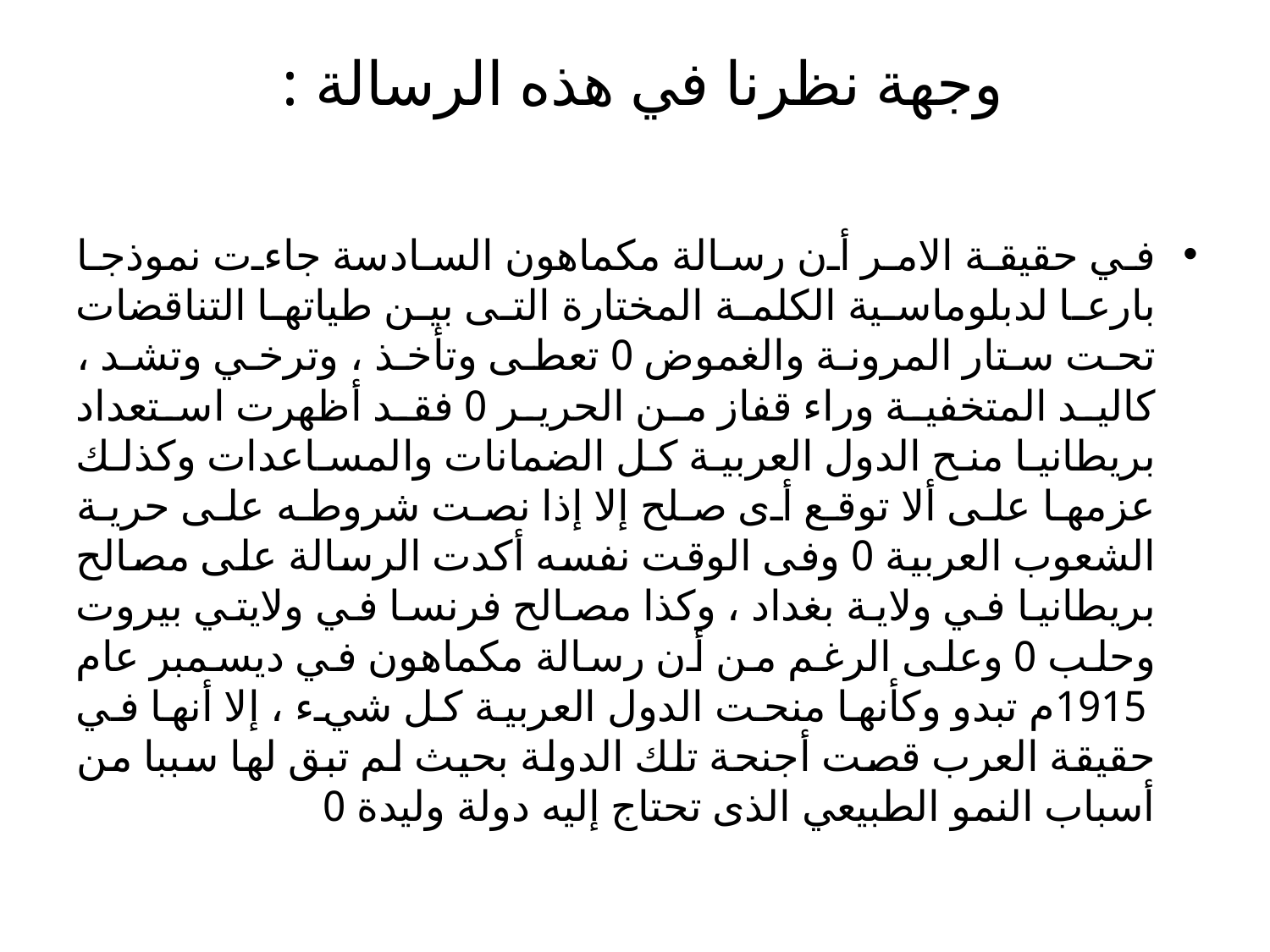

# وجهة نظرنا في هذه الرسالة :
في حقيقة الامر أن رسالة مكماهون السادسة جاءت نموذجا بارعا لدبلوماسية الكلمة المختارة التى بين طياتها التناقضات تحت ستار المرونة والغموض 0 تعطى وتأخذ ، وترخي وتشد ، كاليد المتخفية وراء قفاز من الحرير 0 فقد أظهرت استعداد بريطانيا منح الدول العربية كل الضمانات والمساعدات وكذلك عزمها على ألا توقع أى صلح إلا إذا نصت شروطه على حرية الشعوب العربية 0 وفى الوقت نفسه أكدت الرسالة على مصالح بريطانيا في ولاية بغداد ، وكذا مصالح فرنسا في ولايتي بيروت وحلب 0 وعلى الرغم من أن رسالة مكماهون في ديسمبر عام 1915م تبدو وكأنها منحت الدول العربية كل شيء ، إلا أنها في حقيقة العرب قصت أجنحة تلك الدولة بحيث لم تبق لها سببا من أسباب النمو الطبيعي الذى تحتاج إليه دولة وليدة 0